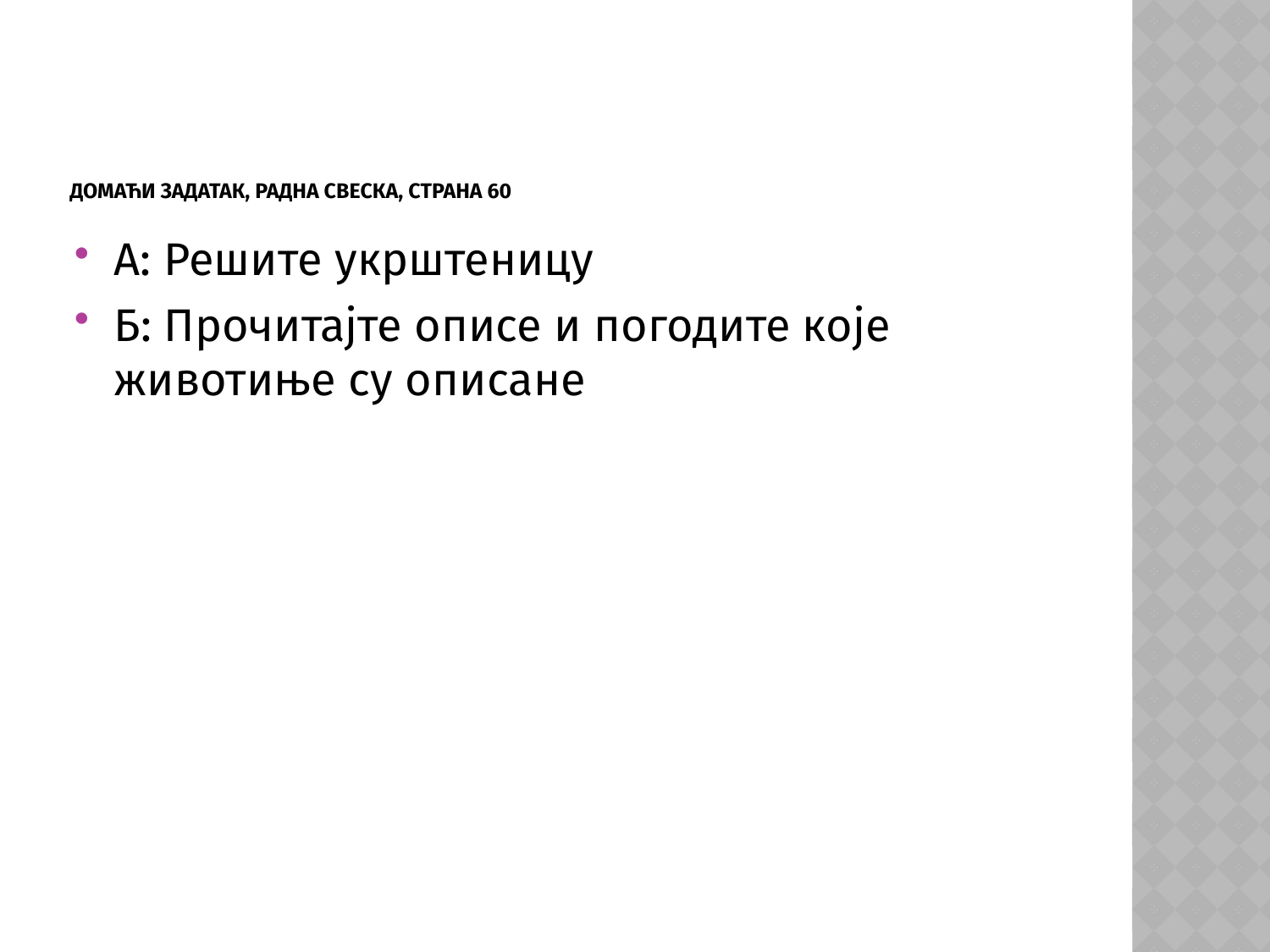

# Домаћи задатак, радна свеска, страна 60
А: Решите укрштеницу
Б: Прочитајте описе и погодите које животиње су описане